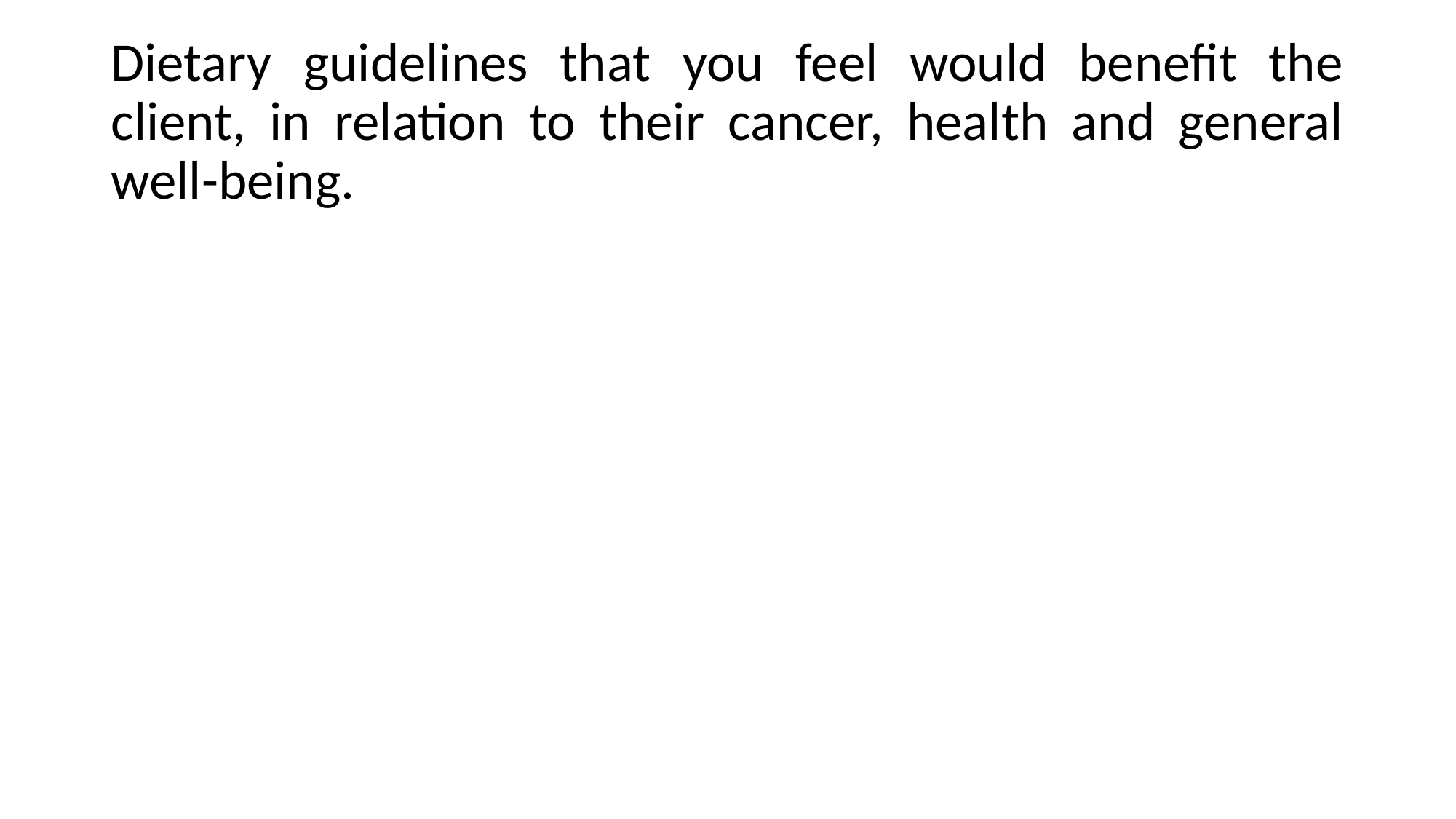

# Dietary guidelines that you feel would benefit the client, in relation to their cancer, health and general well-being.